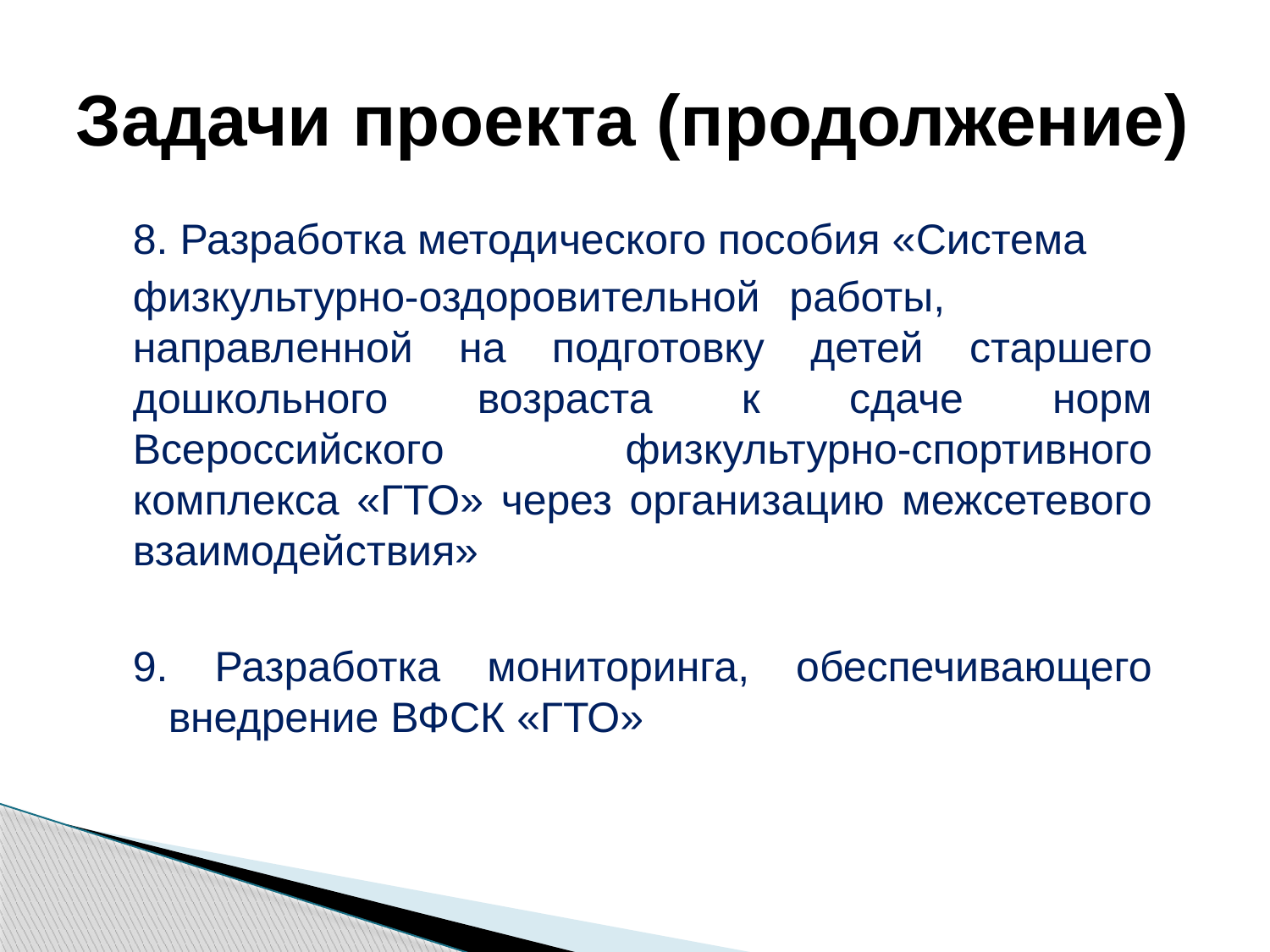

# Задачи проекта (продолжение)
8. Разработка методического пособия «Система
физкультурно-оздоровительной работы,        направленной на подготовку детей старшего дошкольного возраста к сдаче норм Всероссийского физкультурно-спортивного комплекса «ГТО» через организацию межсетевого взаимодействия»

9. Разработка мониторинга, обеспечивающего внедрение ВФСК «ГТО»